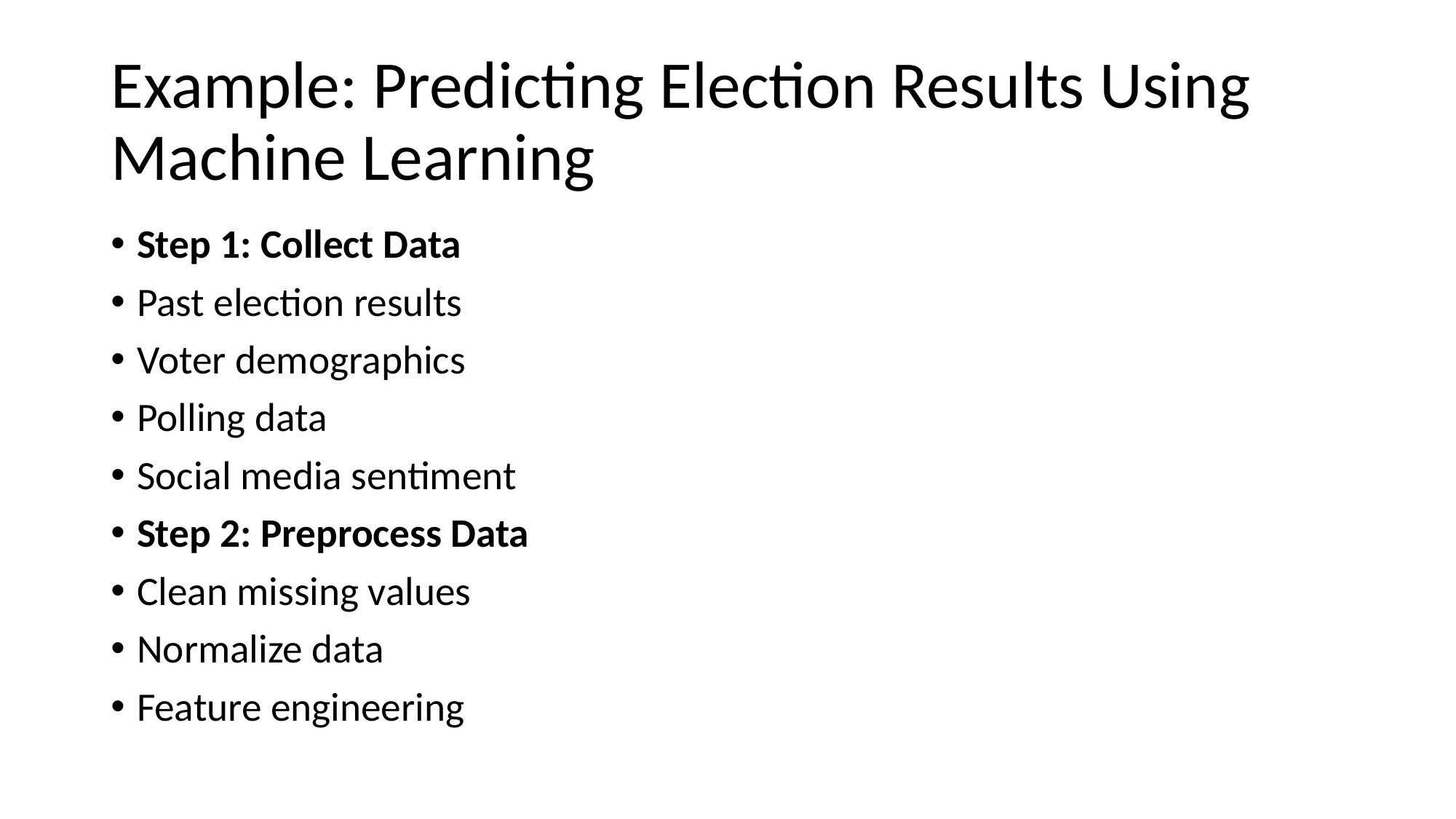

# Example: Predicting Election Results Using Machine Learning
Step 1: Collect Data
Past election results
Voter demographics
Polling data
Social media sentiment
Step 2: Preprocess Data
Clean missing values
Normalize data
Feature engineering